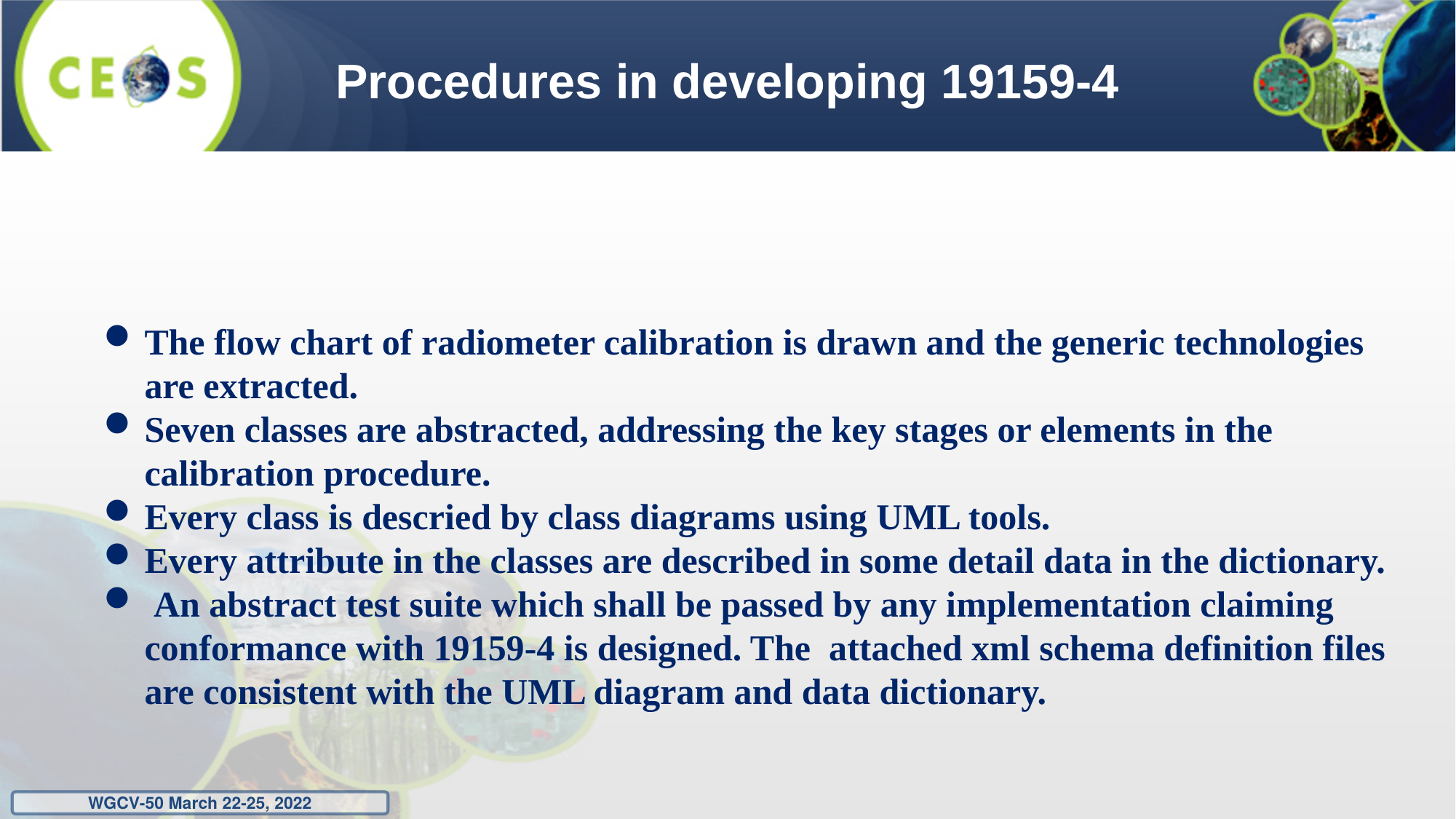

Procedures in developing 19159-4
The flow chart of radiometer calibration is drawn and the generic technologies are extracted.
Seven classes are abstracted, addressing the key stages or elements in the calibration procedure.
Every class is descried by class diagrams using UML tools.
Every attribute in the classes are described in some detail data in the dictionary.
 An abstract test suite which shall be passed by any implementation claiming conformance with 19159-4 is designed. The  attached xml schema definition files are consistent with the UML diagram and data dictionary.